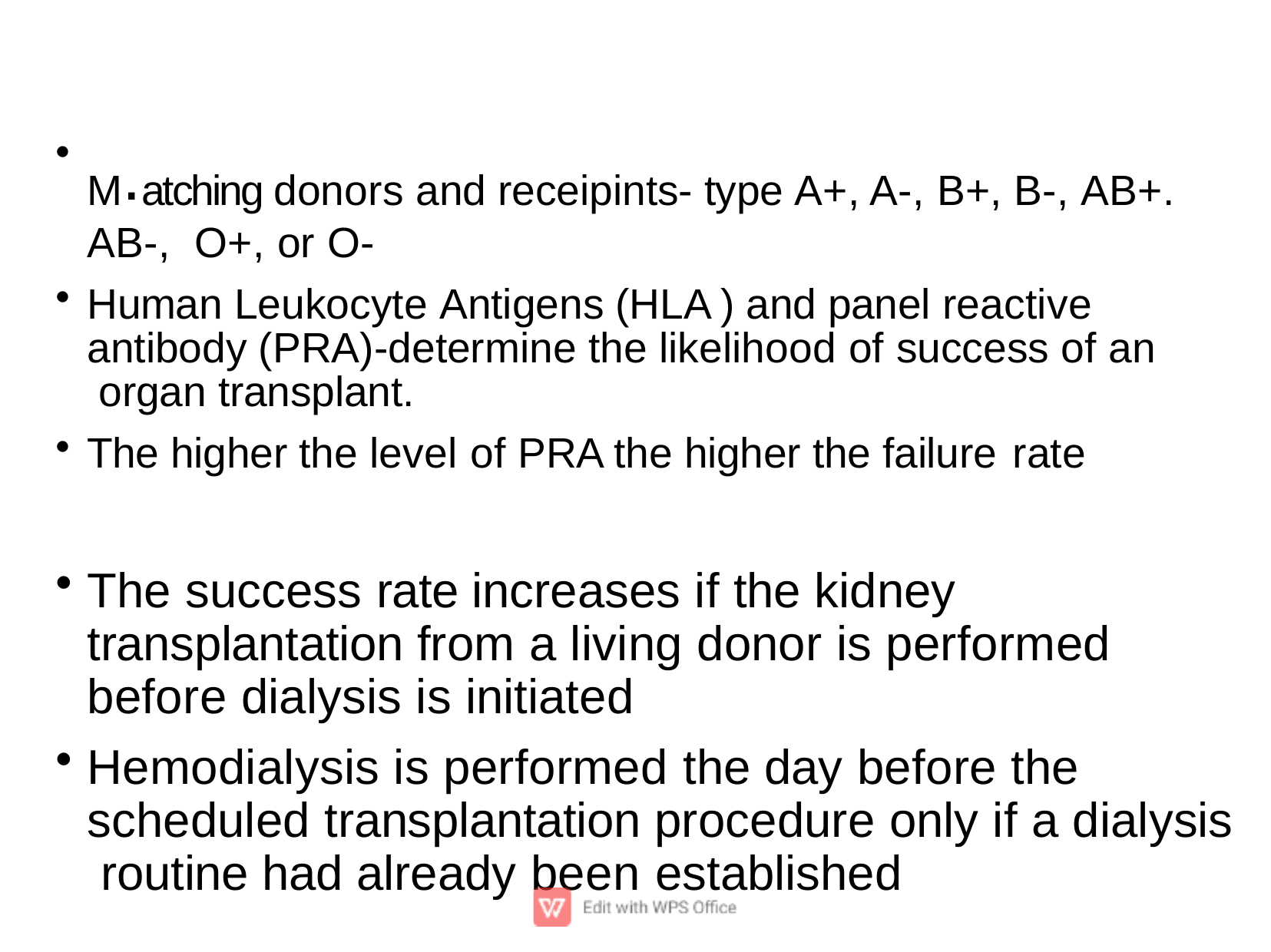

M.atching donors and receipints- type A+, A-, B+, B-, AB+. AB-,  O+, or O-
Human Leukocyte Antigens (HLA ) and panel reactive  antibody (PRA)-determine the likelihood of success of an  organ transplant.
The higher the level of PRA the higher the failure rate

The success rate increases if the kidney  transplantation from a living donor is performed  before dialysis is initiated
Hemodialysis is performed the day before the  scheduled transplantation procedure only if a dialysis  routine had already been established